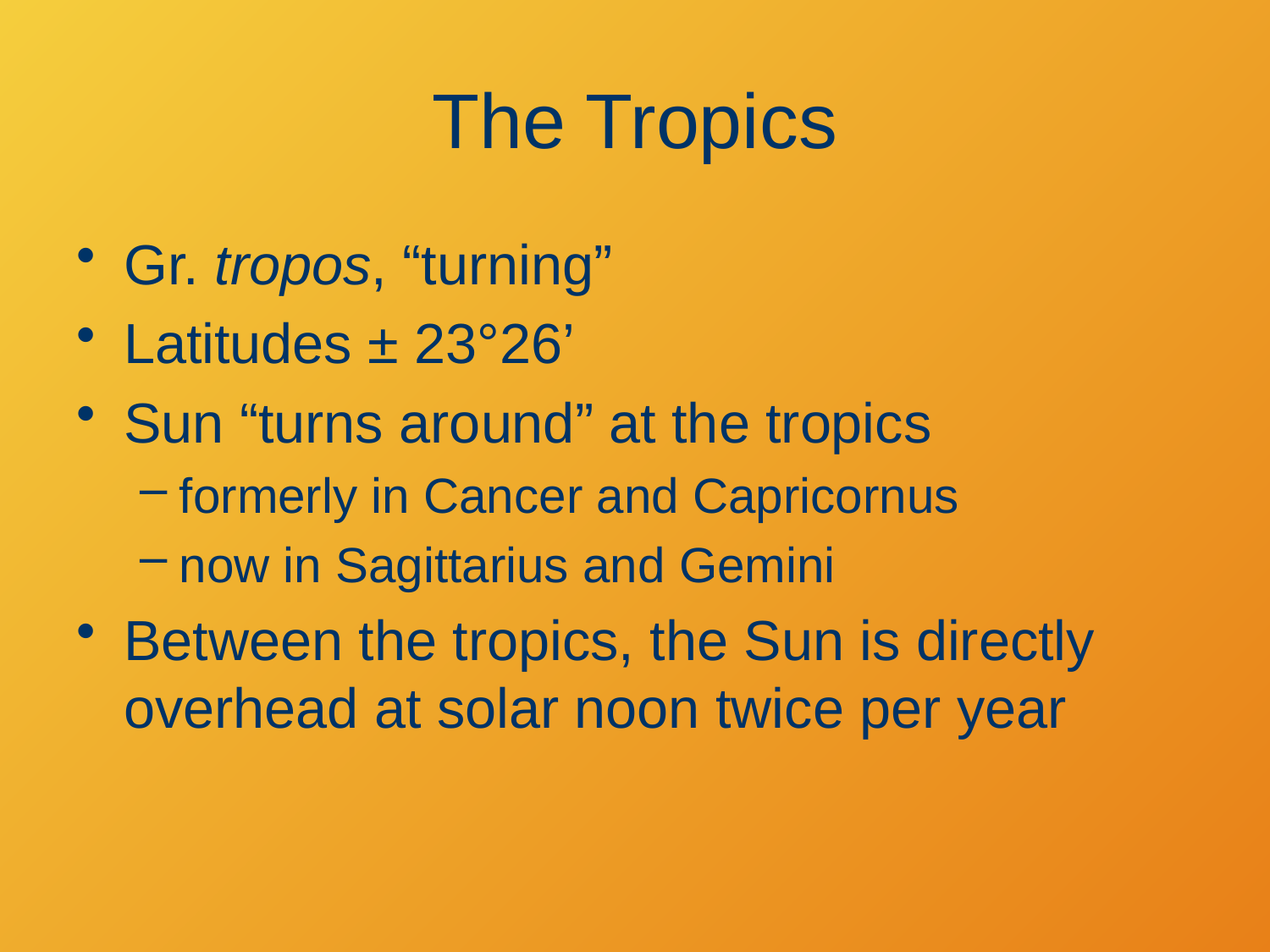

# The Tropics
Gr. tropos, “turning”
Latitudes ± 23°26’
Sun “turns around” at the tropics
formerly in Cancer and Capricornus
now in Sagittarius and Gemini
Between the tropics, the Sun is directly overhead at solar noon twice per year